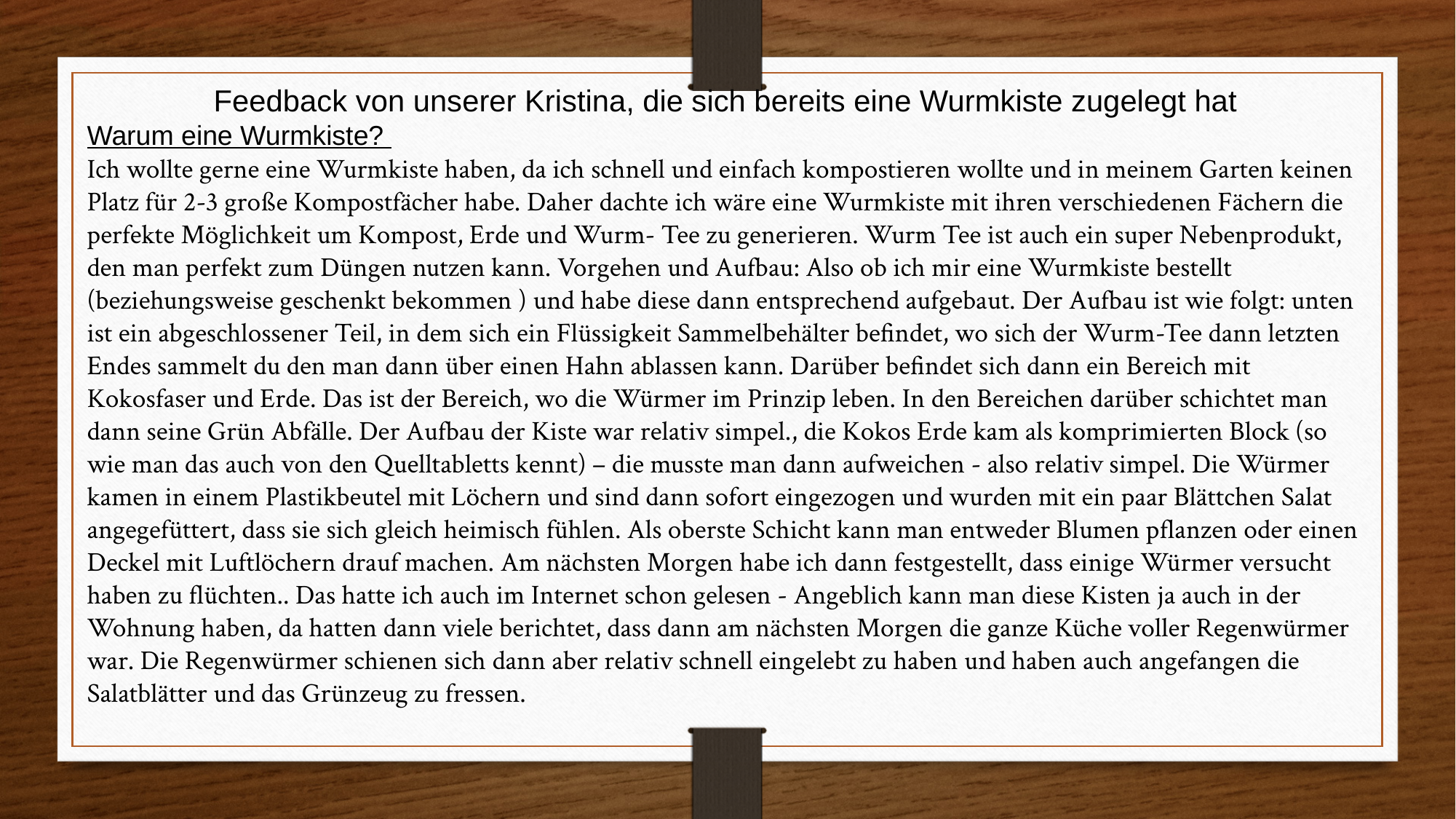

Feedback von unserer Kristina, die sich bereits eine Wurmkiste zugelegt hat
Warum eine Wurmkiste?
Ich wollte gerne eine Wurmkiste haben, da ich schnell und einfach kompostieren wollte und in meinem Garten keinen Platz für 2-3 große Kompostfächer habe. Daher dachte ich wäre eine Wurmkiste mit ihren verschiedenen Fächern die perfekte Möglichkeit um Kompost, Erde und Wurm- Tee zu generieren. Wurm Tee ist auch ein super Nebenprodukt, den man perfekt zum Düngen nutzen kann. Vorgehen und Aufbau: Also ob ich mir eine Wurmkiste bestellt (beziehungsweise geschenkt bekommen ) und habe diese dann entsprechend aufgebaut. Der Aufbau ist wie folgt: unten ist ein abgeschlossener Teil, in dem sich ein Flüssigkeit Sammelbehälter befindet, wo sich der Wurm-Tee dann letzten Endes sammelt du den man dann über einen Hahn ablassen kann. Darüber befindet sich dann ein Bereich mit Kokosfaser und Erde. Das ist der Bereich, wo die Würmer im Prinzip leben. In den Bereichen darüber schichtet man dann seine Grün Abfälle. Der Aufbau der Kiste war relativ simpel., die Kokos Erde kam als komprimierten Block (so wie man das auch von den Quelltabletts kennt) – die musste man dann aufweichen - also relativ simpel. Die Würmer kamen in einem Plastikbeutel mit Löchern und sind dann sofort eingezogen und wurden mit ein paar Blättchen Salat angegefüttert, dass sie sich gleich heimisch fühlen. Als oberste Schicht kann man entweder Blumen pflanzen oder einen Deckel mit Luftlöchern drauf machen. Am nächsten Morgen habe ich dann festgestellt, dass einige Würmer versucht haben zu flüchten.. Das hatte ich auch im Internet schon gelesen - Angeblich kann man diese Kisten ja auch in der Wohnung haben, da hatten dann viele berichtet, dass dann am nächsten Morgen die ganze Küche voller Regenwürmer war. Die Regenwürmer schienen sich dann aber relativ schnell eingelebt zu haben und haben auch angefangen die Salatblätter und das Grünzeug zu fressen.